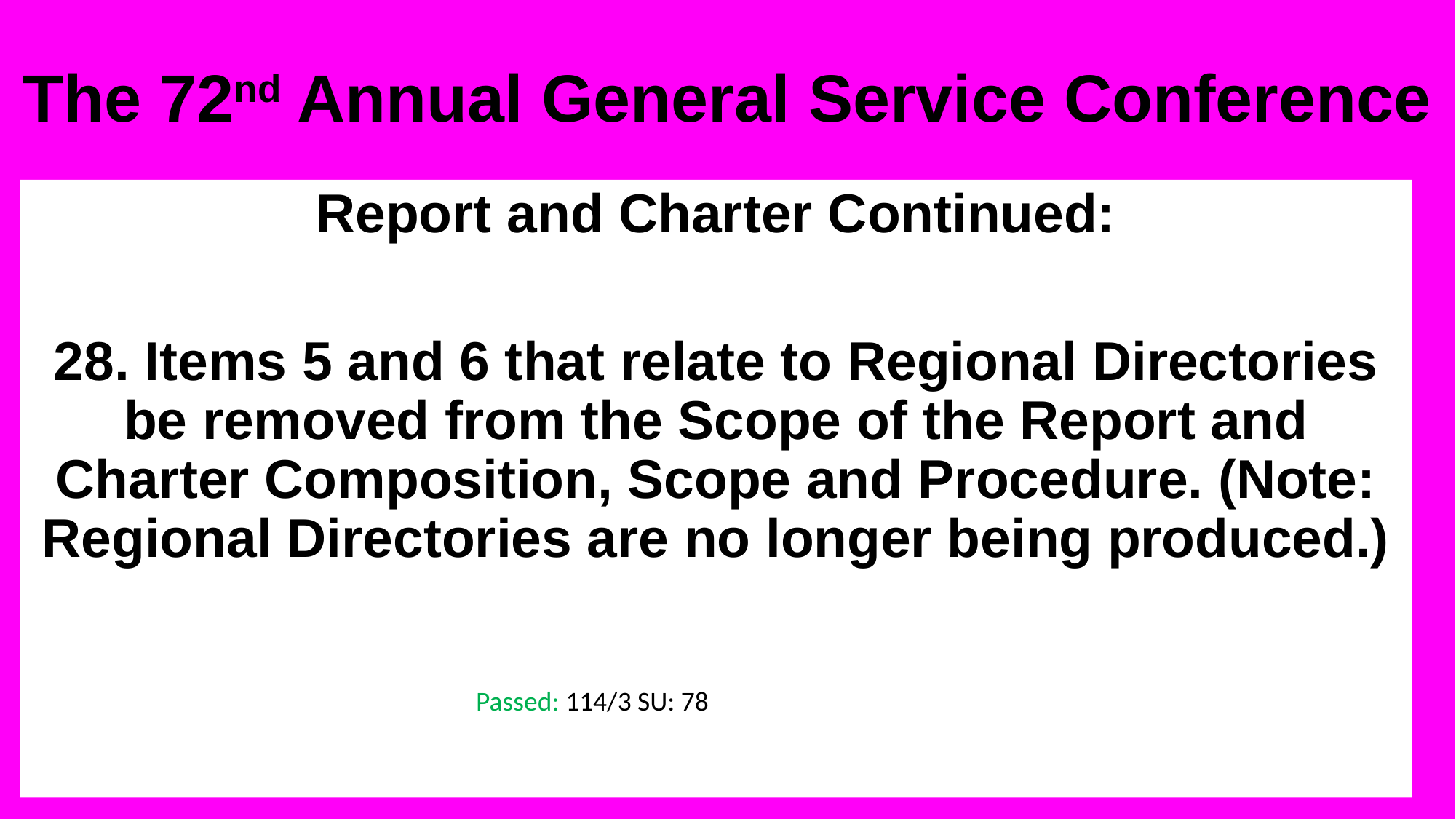

# The 72nd Annual General Service Conference
Report and Charter Continued:

28. Items 5 and 6 that relate to Regional Directories be removed from the Scope of the Report and Charter Composition, Scope and Procedure. (Note: Regional Directories are no longer being produced.)
Passed: 114/3 SU: 78